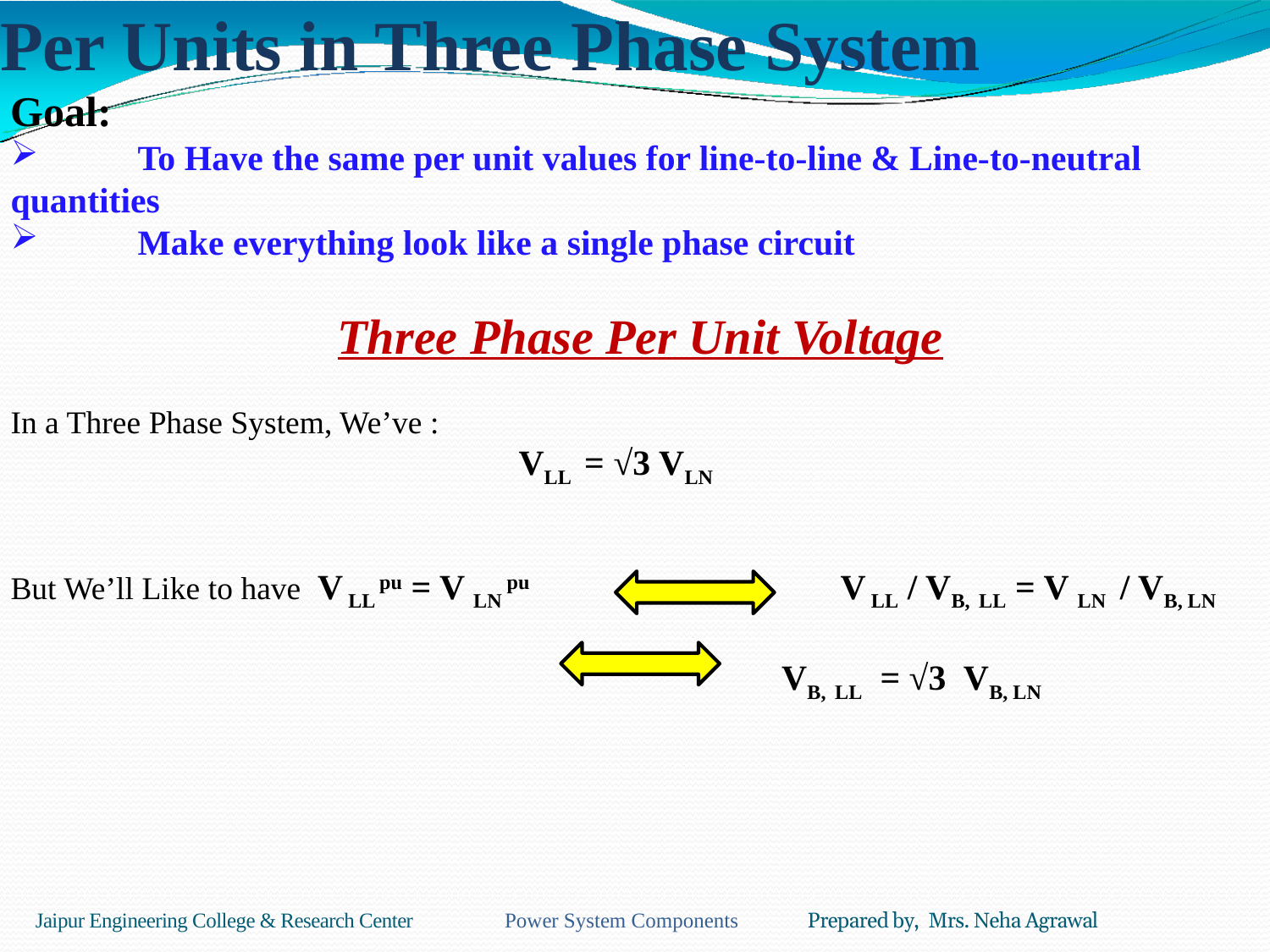

# Per Units in Three Phase System

Goal:
 	To Have the same per unit values for line-to-line & Line-to-neutral 	quantities
 	Make everything look like a single phase circuit

Three Phase Per Unit Voltage

In a Three Phase System, We’ve :
				VLL  = √3 VLN

But We’ll Like to have  V LL pu = V LN pu 	                      V LL / VB, LL = V LN  / VB, LN

						 VB, LL  = √3  VB, LN

Jaipur Engineering College & Research Center                  Power System Components             Prepared by,  Mrs. Neha Agrawal

105